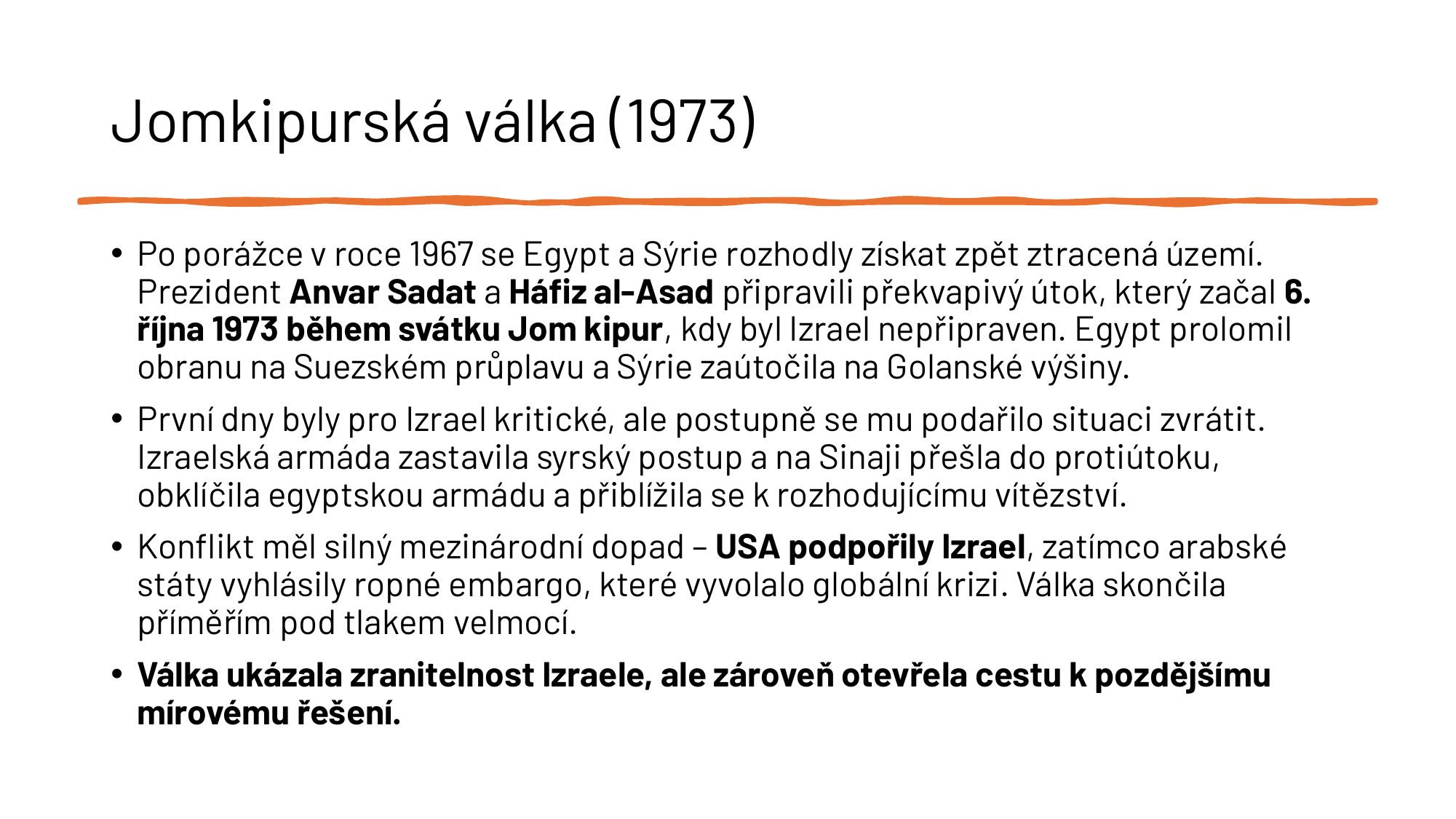

# Jomkipurská válka (1973)

Po porážce v roce 1967 se Egypt a Sýrie rozhodly získat zpět ztracená území. Prezident Anvar Sadat a Háfiz al-Asad připravili překvapivý útok, který začal 6. října 1973 během svátku Jom kipur, kdy byl Izrael nepřipraven. Egypt prolomil obranu na Suezském průplavu a Sýrie zaútočila na Golanské výšiny.
První dny byly pro Izrael kritické, ale postupně se mu podařilo situaci zvrátit. Izraelská armáda zastavila syrský postup a na Sinaji přešla do protiútoku, obklíčila egyptskou armádu a přiblížila se k rozhodujícímu vítězství.
Konflikt měl silný mezinárodní dopad – USA podpořily Izrael, zatímco arabské státy vyhlásily ropné embargo, které vyvolalo globální krizi. Válka skončila příměřím pod tlakem velmocí.
Válka ukázala zranitelnost Izraele, ale zároveň otevřela cestu k pozdějšímu mírovému řešení.